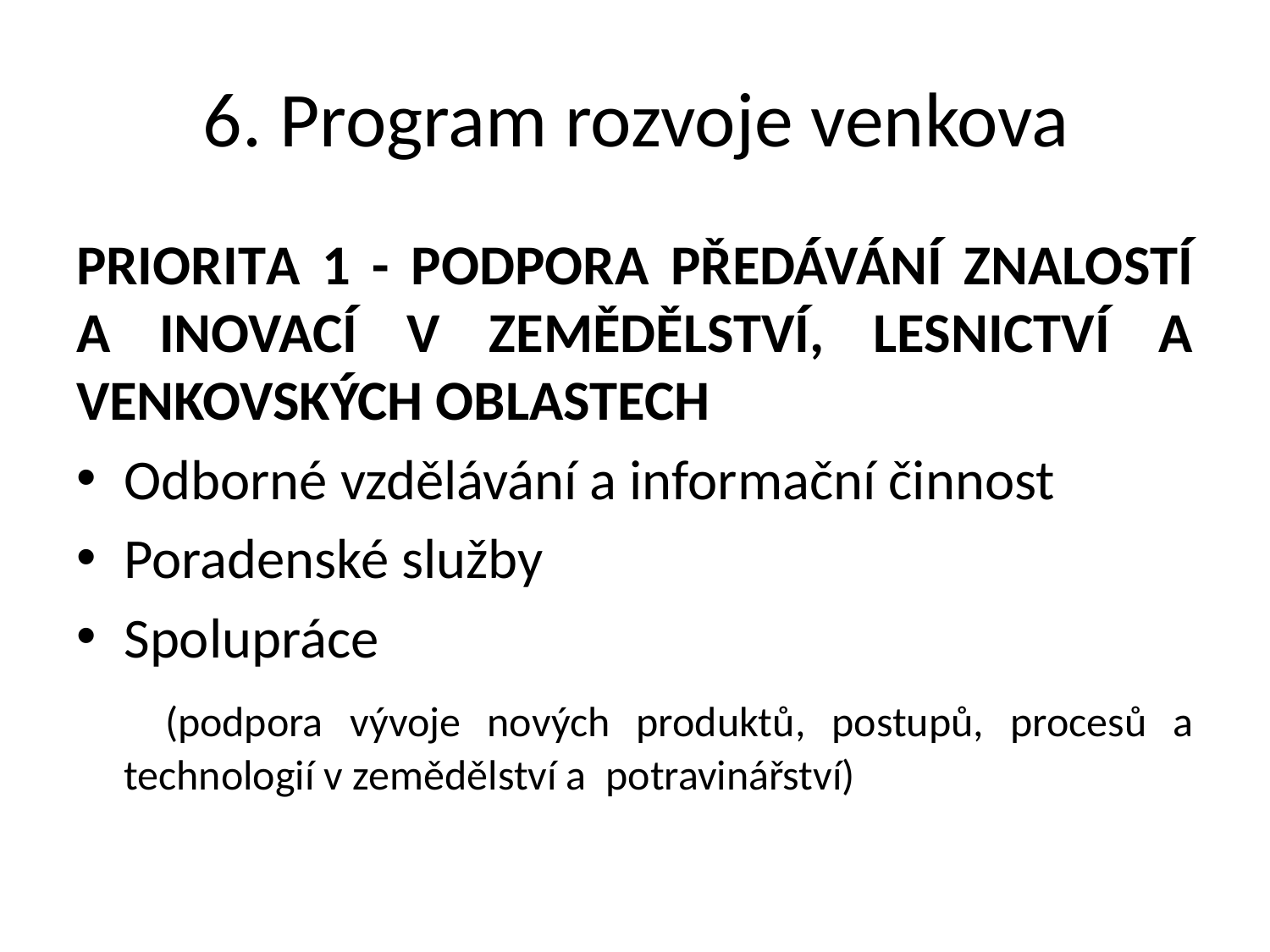

# 6. Program rozvoje venkova
Priorita 1 - Podpora předávání znalostí a inovací v zemědělství, lesnictví a venkovských oblastech
Odborné vzdělávání a informační činnost
Poradenské služby
Spolupráce
   (podpora vývoje nových produktů, postupů, procesů a technologií v zemědělství a  potravinářství)